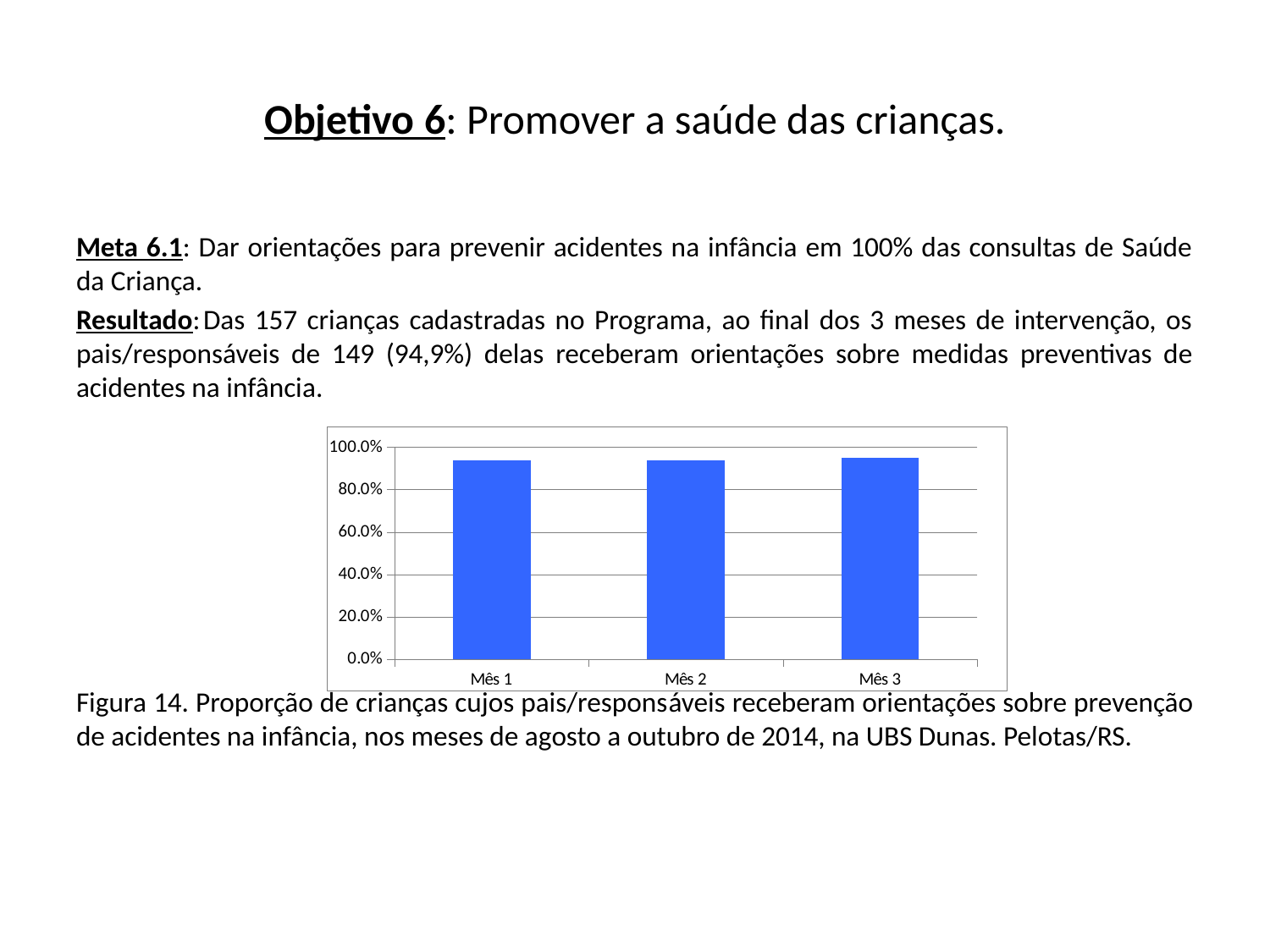

# Objetivo 6: Promover a saúde das crianças.
Meta 6.1: Dar orientações para prevenir acidentes na infância em 100% das consultas de Saúde da Criança.
Resultado:	Das 157 crianças cadastradas no Programa, ao final dos 3 meses de intervenção, os pais/responsáveis de 149 (94,9%) delas receberam orientações sobre medidas preventivas de acidentes na infância.

Figura 14. Proporção de crianças cujos pais/responsáveis receberam orientações sobre prevenção de acidentes na infância, nos meses de agosto a outubro de 2014, na UBS Dunas. Pelotas/RS.

### Chart

| Category | Proporção de crianças cujas mães receberam orientação sobre higiene bucal, etiologia e prevenção da cárie |
|---|---|
| Mês 1 | 0.938271604938274 |
| Mês 2 | 0.937007874015748 |
| Mês 3 | 0.949044585987257 |